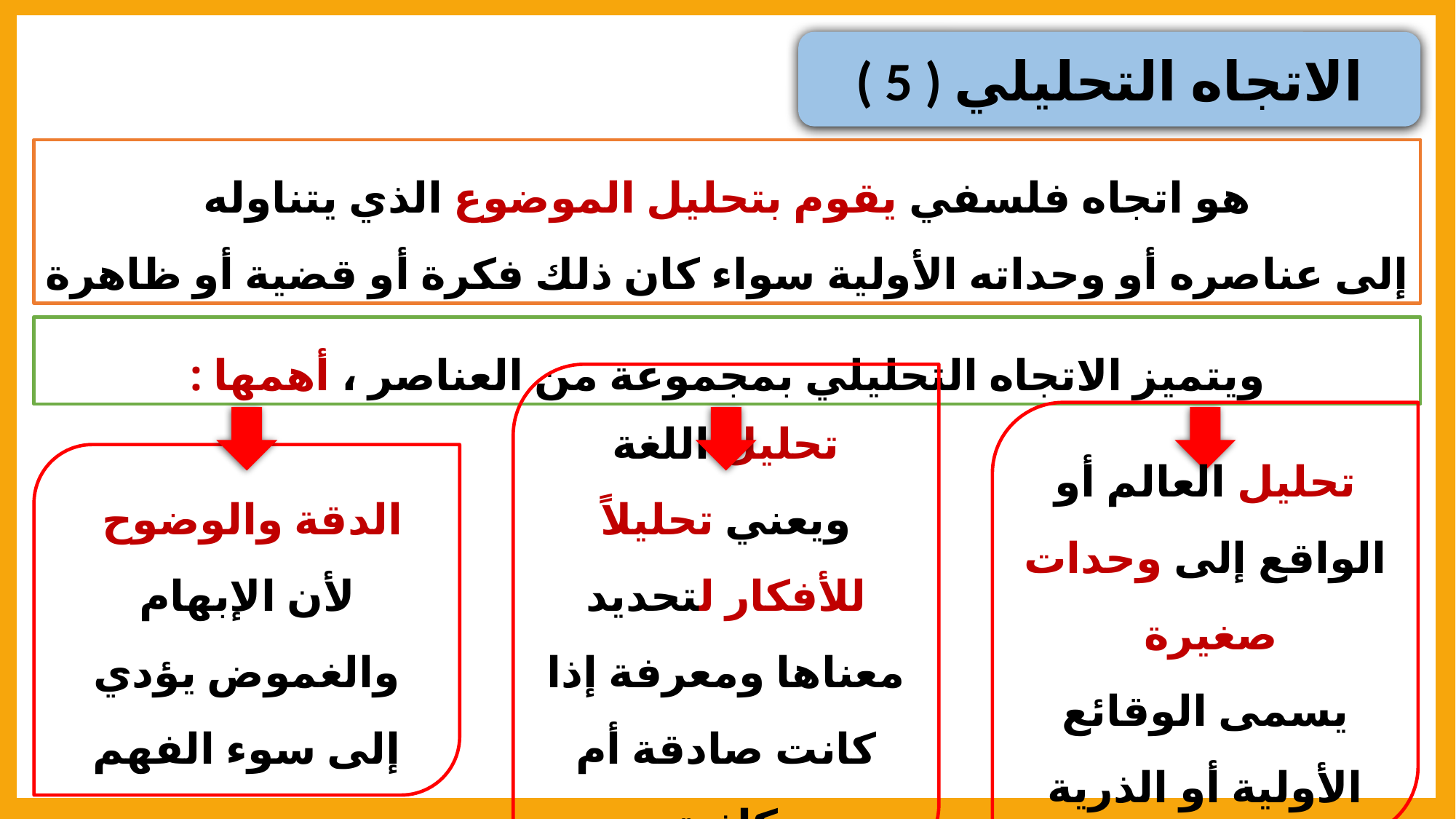

( 5 ) الاتجاه التحليلي
هو اتجاه فلسفي يقوم بتحليل الموضوع الذي يتناوله
إلى عناصره أو وحداته الأولية سواء كان ذلك فكرة أو قضية أو ظاهرة
ويتميز الاتجاه التحليلي بمجموعة من العناصر ، أهمها :

الدقة والوضوح
لأن الإبهام والغموض يؤدي إلى سوء الفهم
تحليل اللغة ويعني تحليلاً للأفكار لتحديد معناها ومعرفة إذا كانت صادقة أم كاذبة
تحليل العالم أو الواقع إلى وحدات صغيرة
يسمى الوقائع الأولية أو الذرية